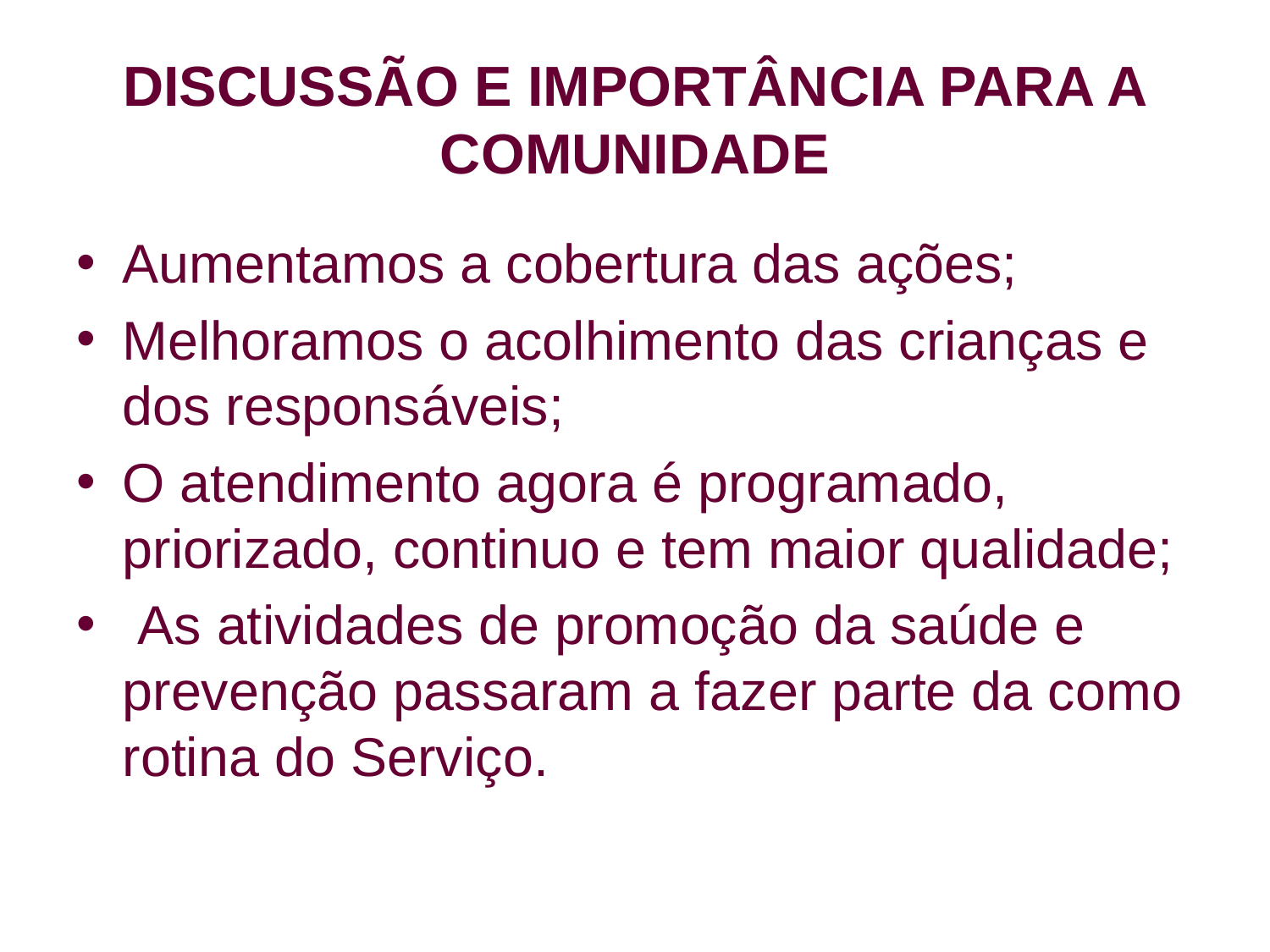

# DISCUSSÃO E IMPORTÂNCIA PARA A COMUNIDADE
Aumentamos a cobertura das ações;
Melhoramos o acolhimento das crianças e dos responsáveis;
O atendimento agora é programado, priorizado, continuo e tem maior qualidade;
 As atividades de promoção da saúde e prevenção passaram a fazer parte da como rotina do Serviço.